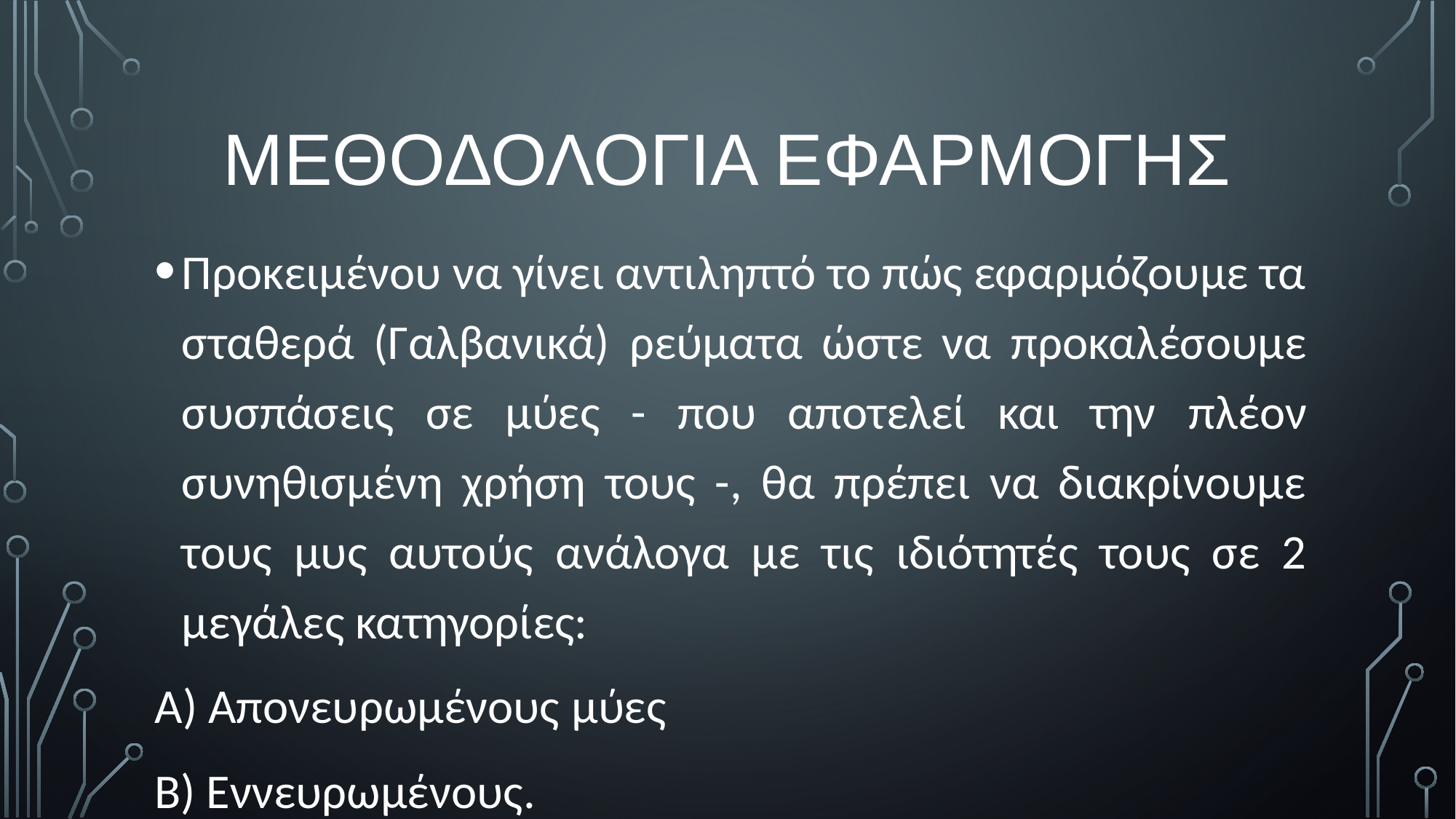

# ΜΕΘΟΔΟΛΟΓΙΑ ΕΦΑΡΜΟΓΗΣ
Προκειμένου να γίνει αντιληπτό το πώς εφαρμόζουμε τα σταθερά (Γαλβανικά) ρεύματα ώστε να προκαλέσουμε συσπάσεις σε μύες - που αποτελεί και την πλέον συνηθισμένη χρήση τους -, θα πρέπει να διακρίνουμε τους μυς αυτούς ανάλογα με τις ιδιότητές τους σε 2 μεγάλες κατηγορίες:
Α) Απονευρωμένους μύες
Β) Εννευρωμένους.